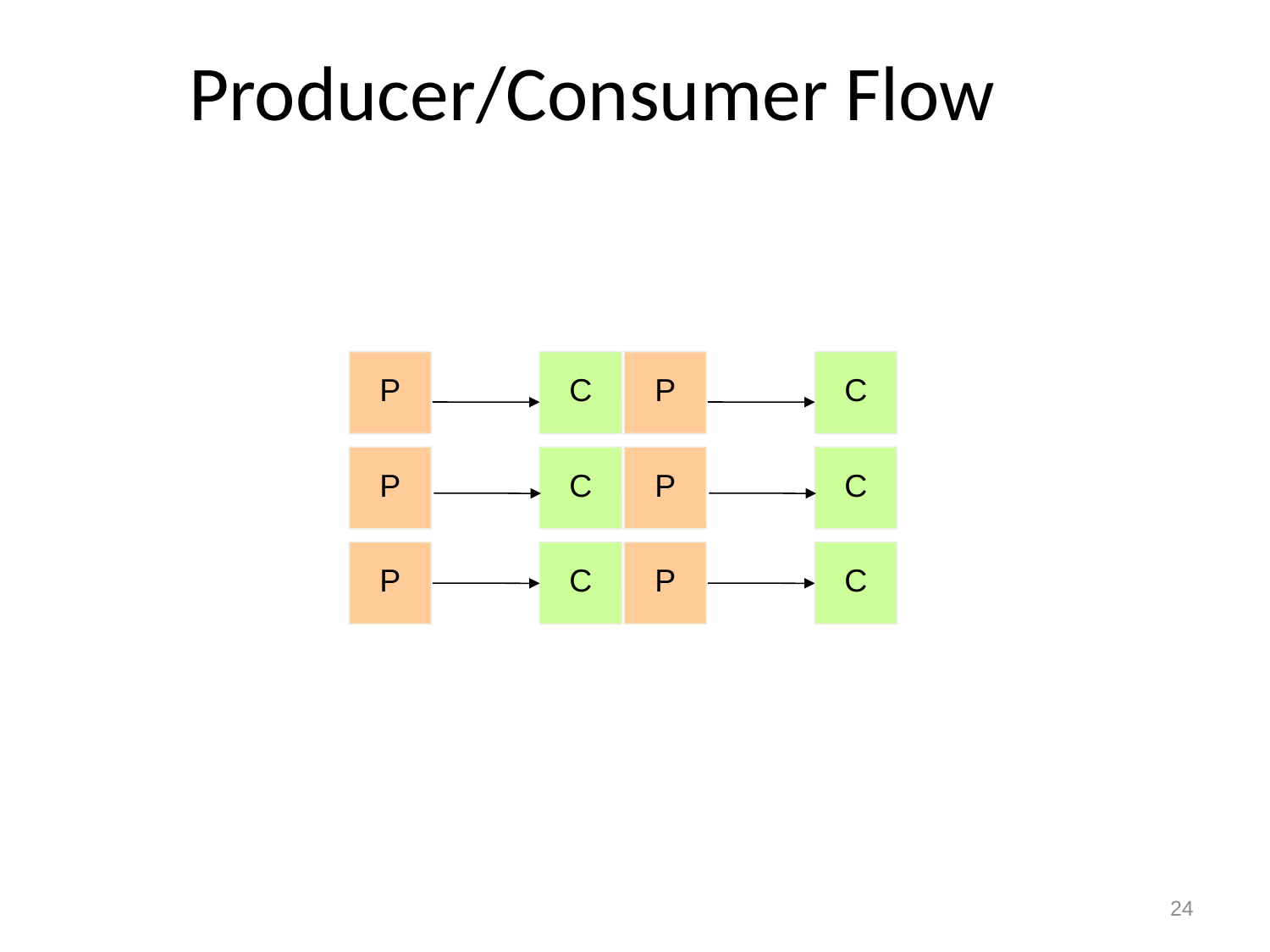

Producer/Consumer Flow
P
C
P
C

P
C
P
C

P
C
P
C

24